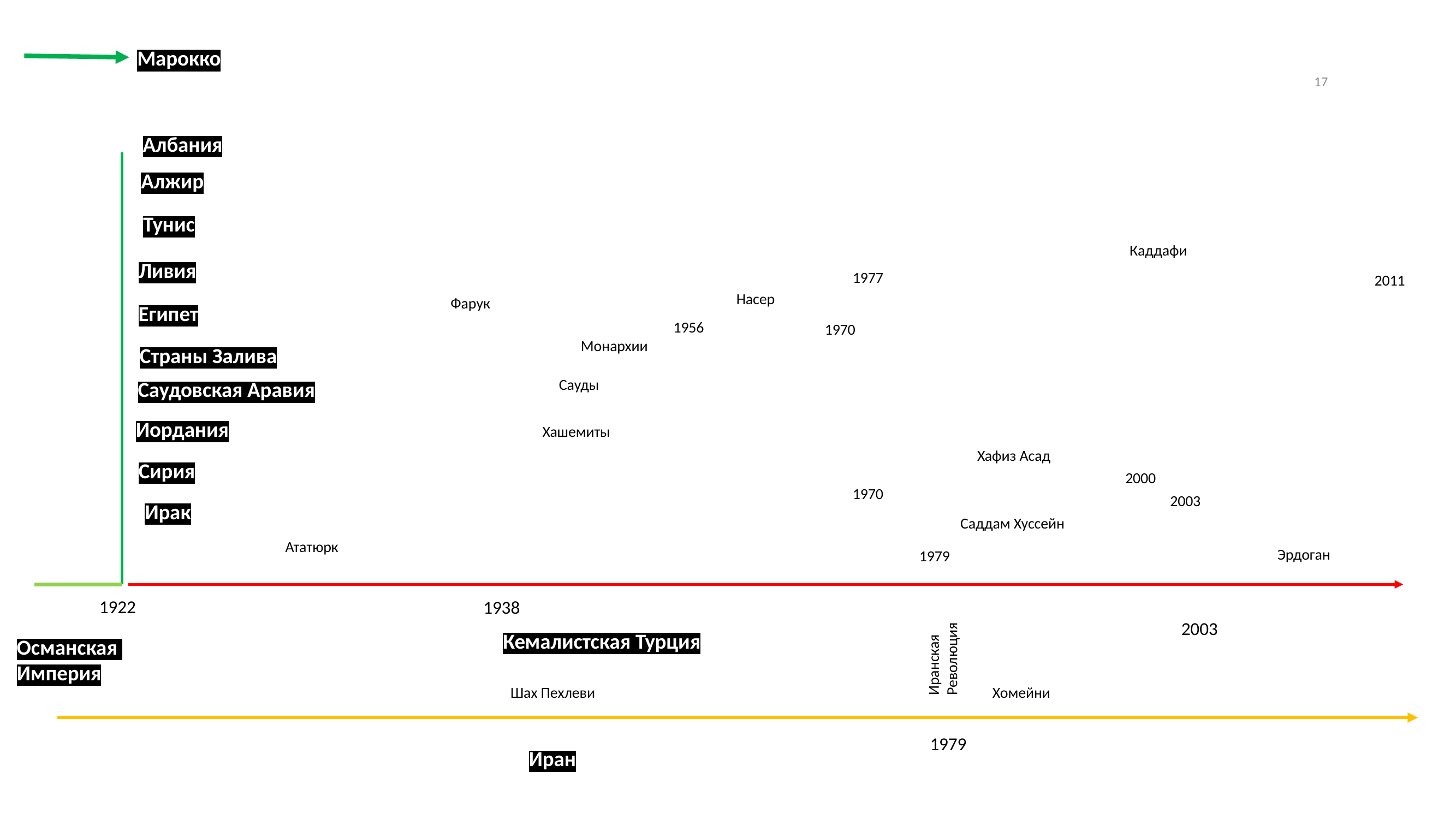

17
Марокко
Албания
Алжир
Тунис
Каддафи
Ливия
1977
2011
Насер
Фарук
Египет
1956
1970
Монархии
Страны Залива
Сауды
Саудовская Аравия
Иордания
Хашемиты
Хафиз Асад
Сирия
2000
1970
2003
Ирак
Саддам Хуссейн
Ататюрк
Эрдоган
1979
1922
1938
2003
Кемалистская Турция
Османская
Империя
Иранская
Революция
Шах Пехлеви
Хомейни
1979
Иран